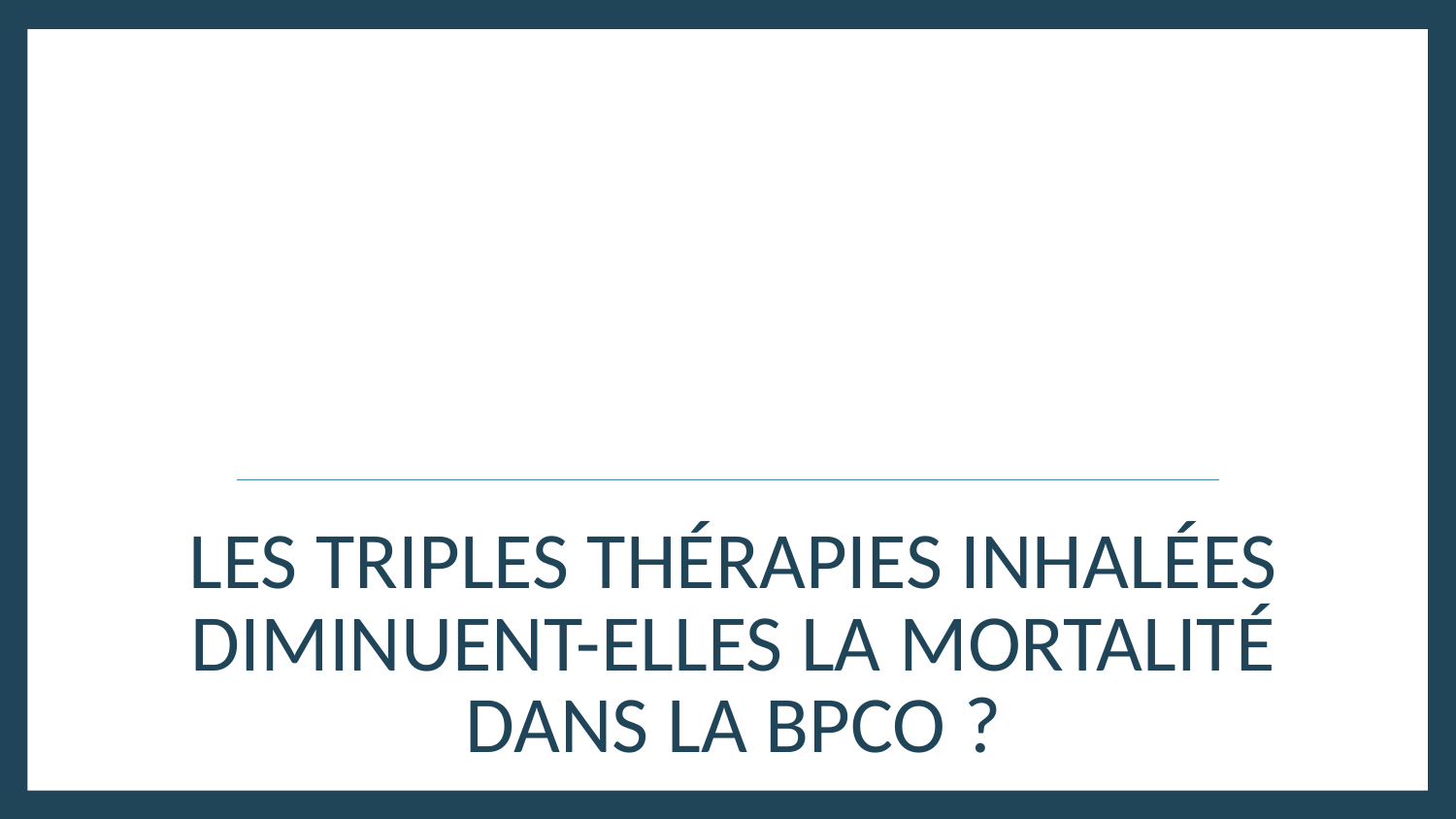

# les triples thérapies inhaléEs diminuent-elles la mortalité dans la bpco ?